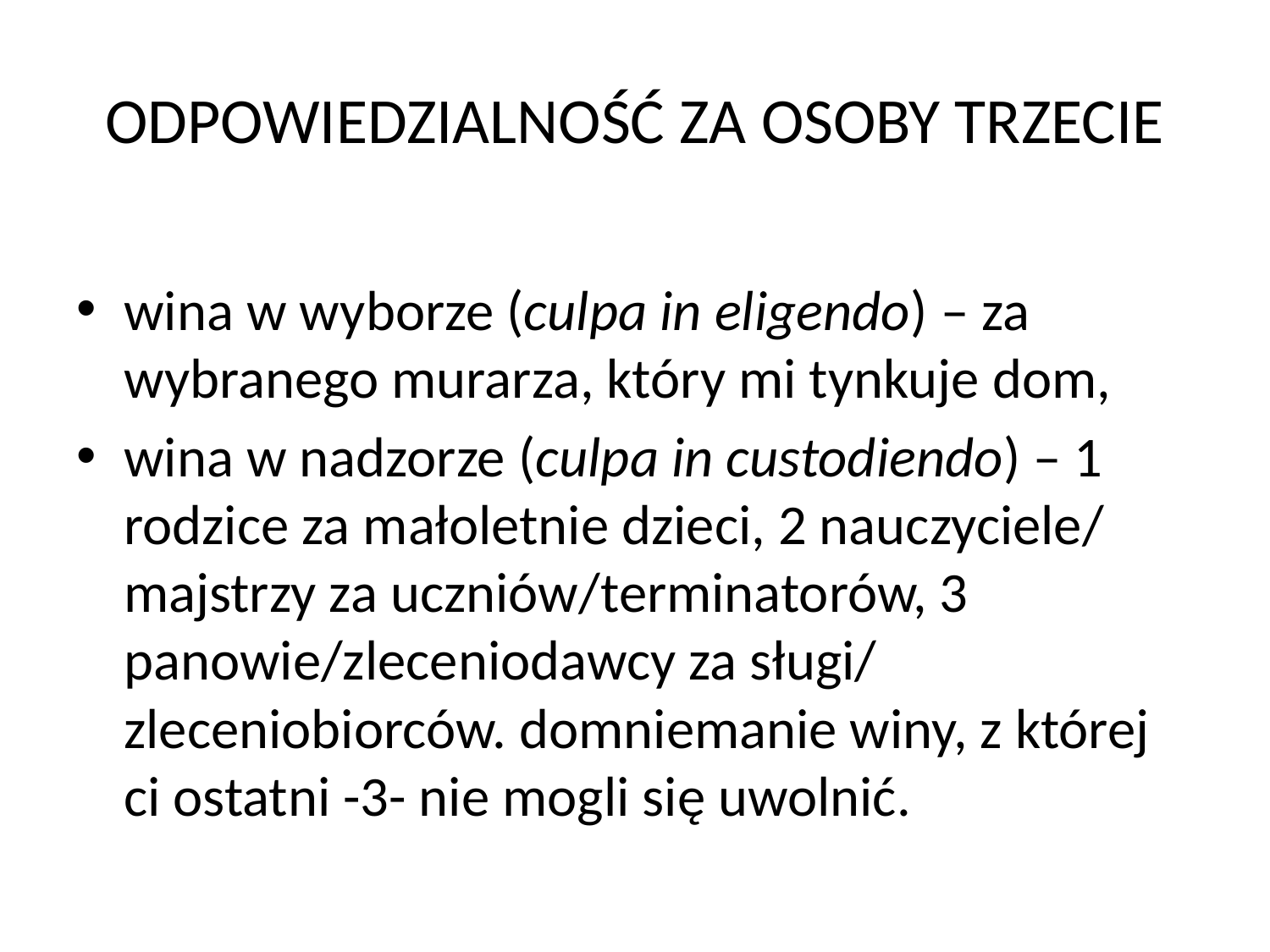

# ODPOWIEDZIALNOŚĆ ZA OSOBY TRZECIE

wina w wyborze (culpa in eligendo) – za wybranego murarza, który mi tynkuje dom,
wina w nadzorze (culpa in custodiendo) – 1 rodzice za małoletnie dzieci, 2 nauczyciele/ majstrzy za uczniów/terminatorów, 3 panowie/zleceniodawcy za sługi/ zleceniobiorców. domniemanie winy, z której ci ostatni -3- nie mogli się uwolnić.